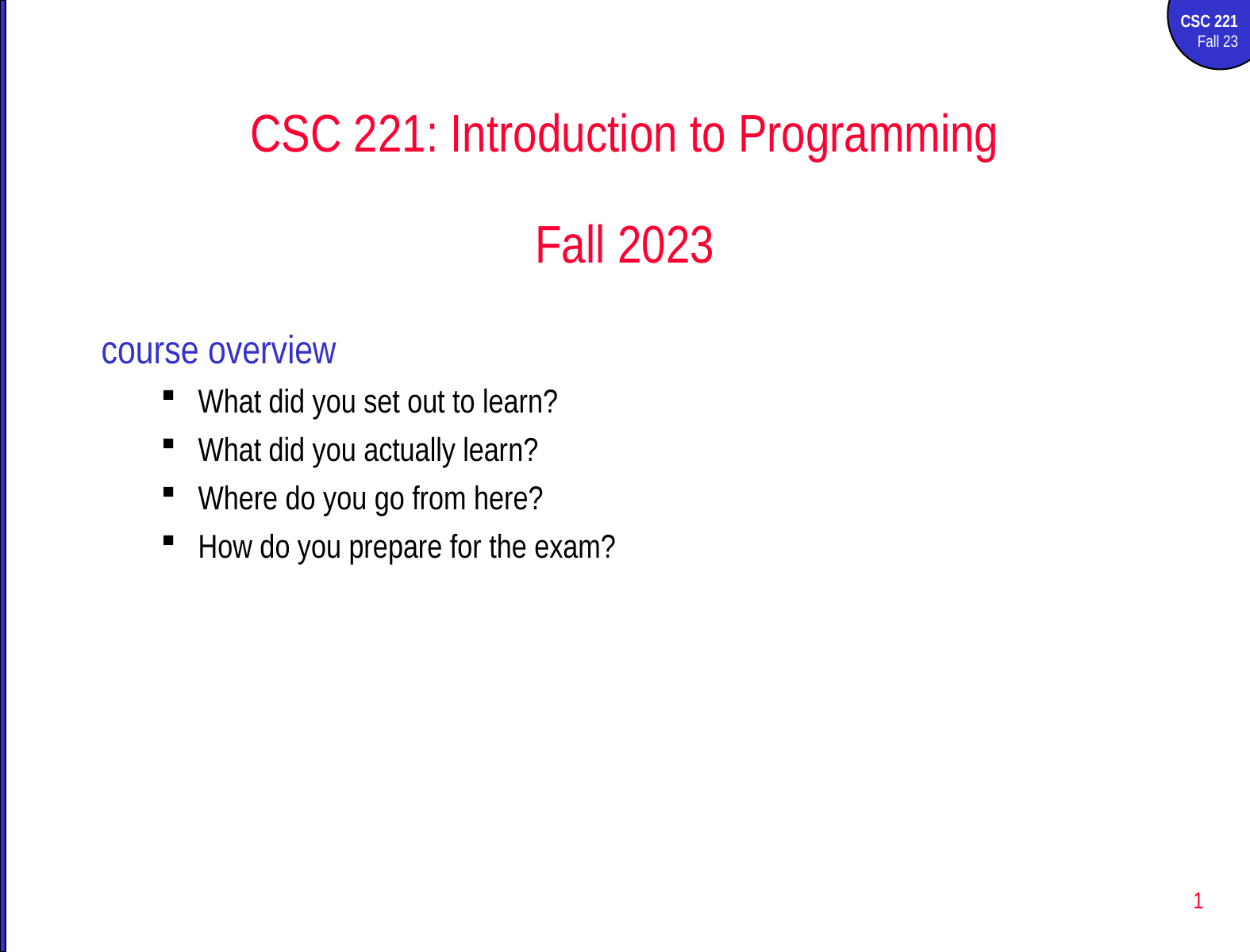

CSC 221: Introduction to Programming
Fall 2023
course overview
What did you set out to learn?
What did you actually learn?
Where do you go from here?
How do you prepare for the exam?
1